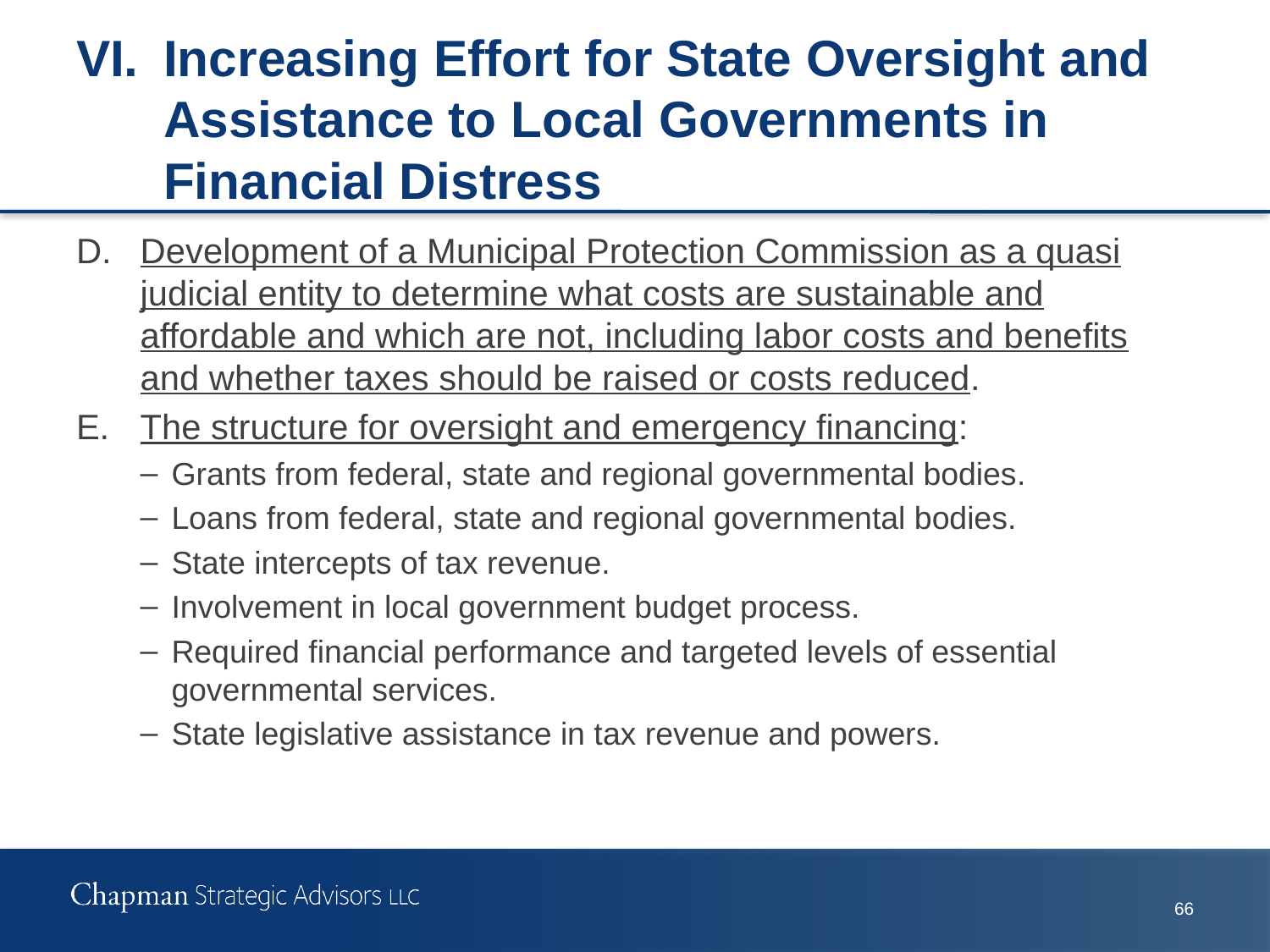

# VI.	Increasing Effort for State Oversight and Assistance to Local Governments in Financial Distress
D.	Development of a Municipal Protection Commission as a quasi judicial entity to determine what costs are sustainable and affordable and which are not, including labor costs and benefits and whether taxes should be raised or costs reduced.
E.	The structure for oversight and emergency financing:
Grants from federal, state and regional governmental bodies.
Loans from federal, state and regional governmental bodies.
State intercepts of tax revenue.
Involvement in local government budget process.
Required financial performance and targeted levels of essential governmental services.
State legislative assistance in tax revenue and powers.
66